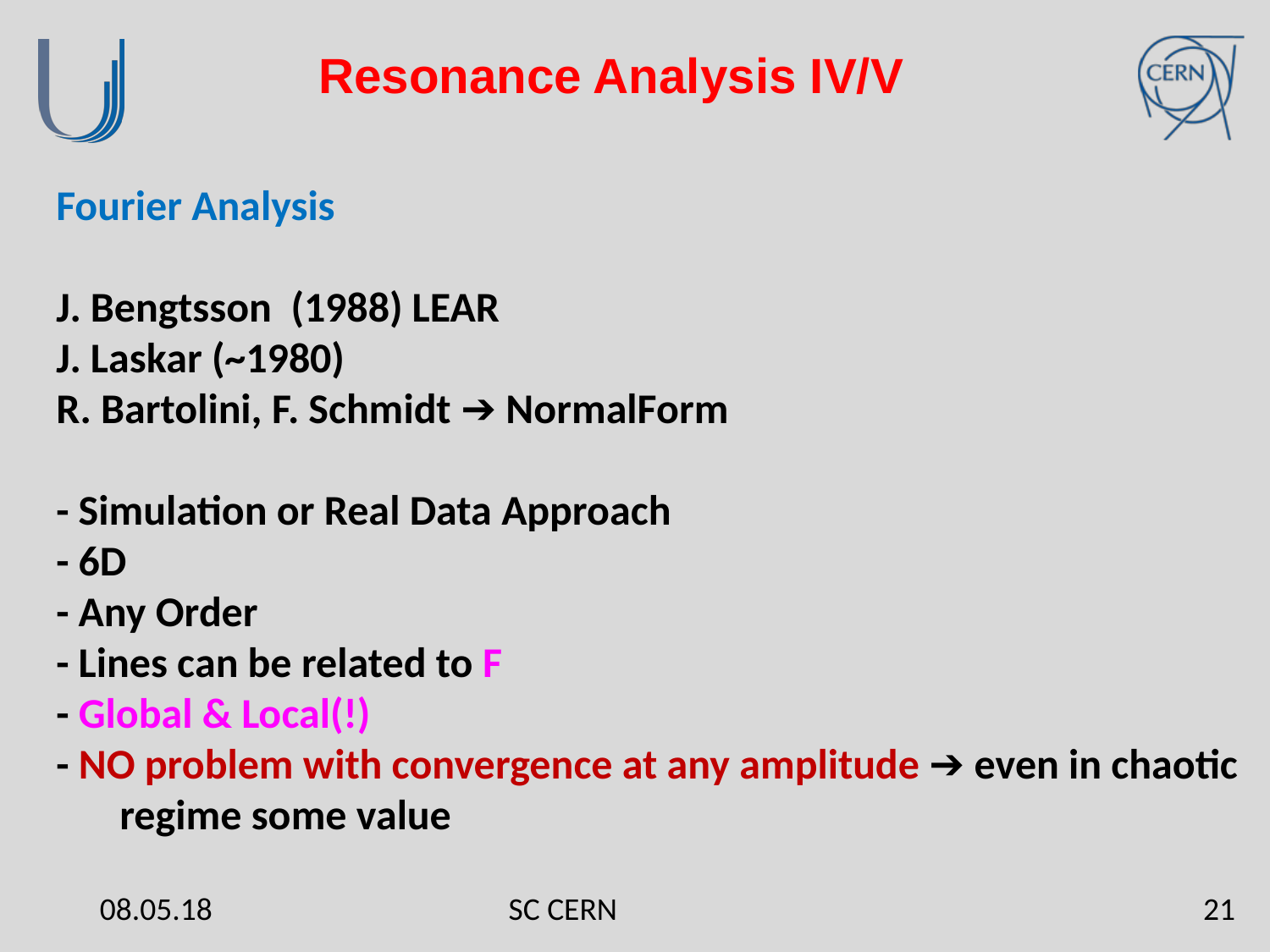

# Resonance Analysis IV/V
Fourier Analysis

J. Bengtsson  (1988) LEAR
J. Laskar (~1980)
R. Bartolini, F. Schmidt ➔ NormalForm

- Simulation or Real Data Approach
- 6D
- Any Order
- Lines can be related to F
- Global & Local(!)
- NO problem with convergence at any amplitude ➔ even in chaotic regime some value

08.05.18
SC CERN
21